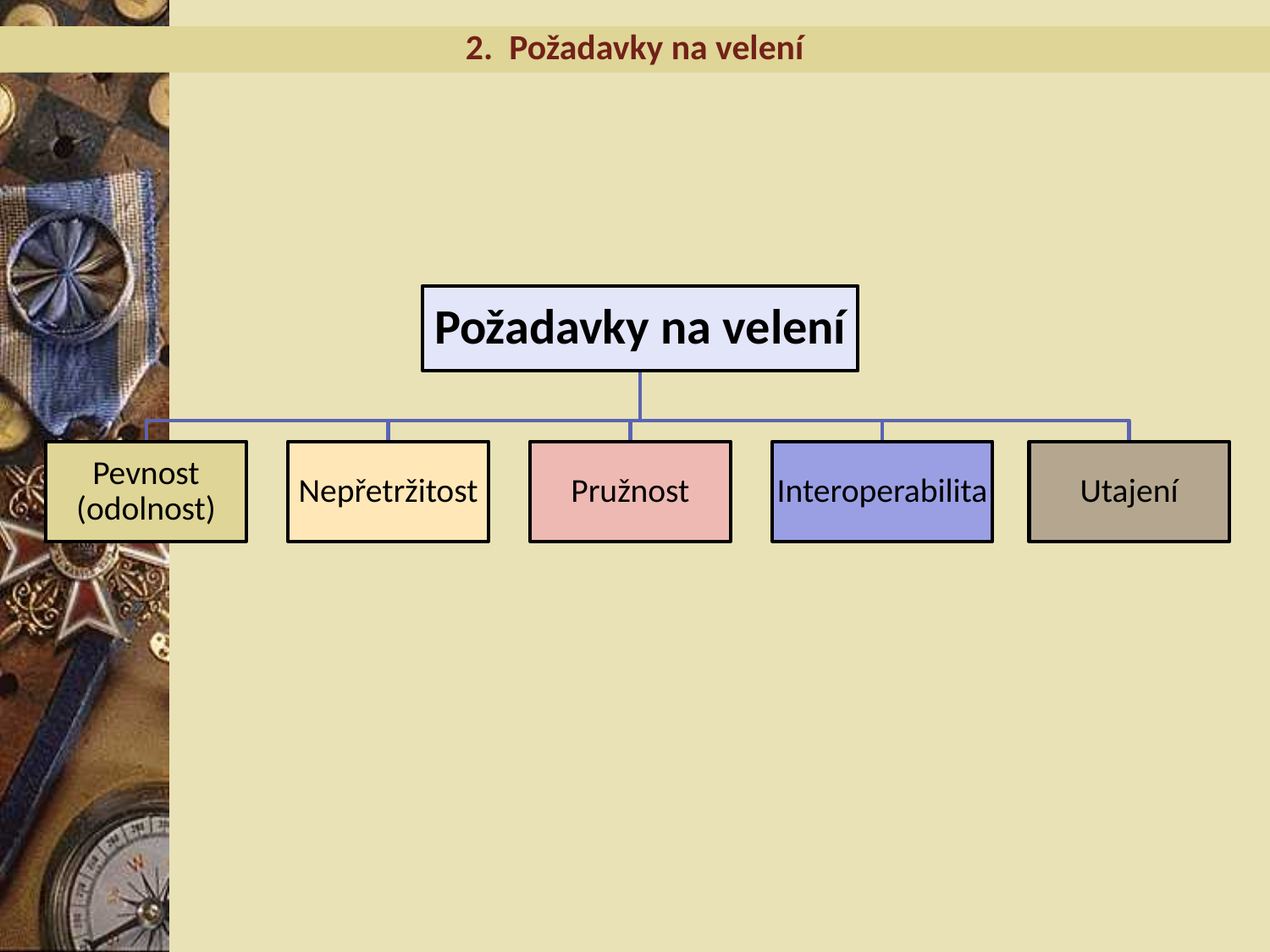

2.  Požadavky na velení
Požadavky na velení
Pevnost (odolnost)
Nepřetržitost
Pružnost
Interoperabilita
Utajení